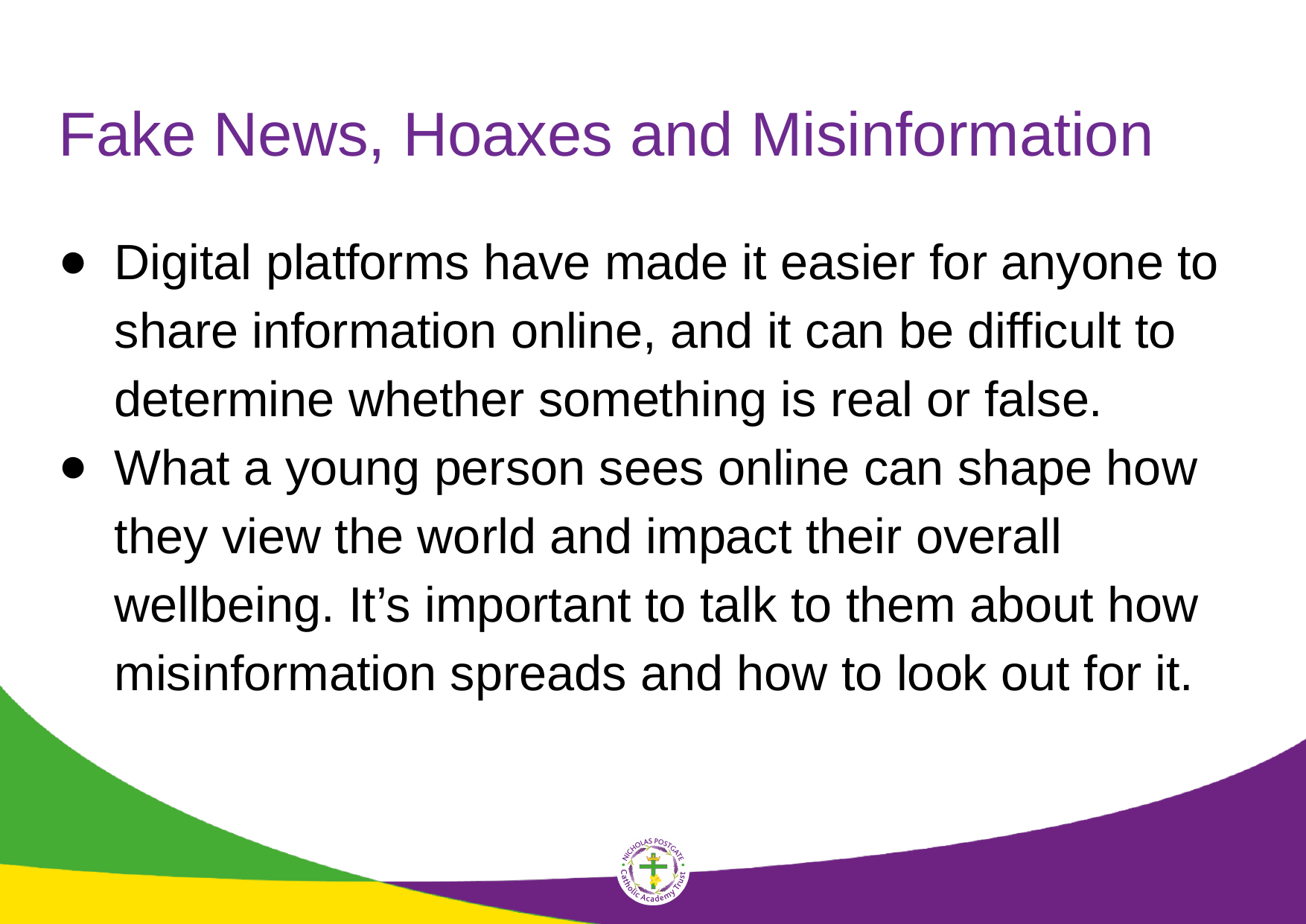

# Fake News, Hoaxes and Misinformation
Digital platforms have made it easier for anyone to share information online, and it can be difficult to determine whether something is real or false.
What a young person sees online can shape how they view the world and impact their overall wellbeing. It’s important to talk to them about how misinformation spreads and how to look out for it.